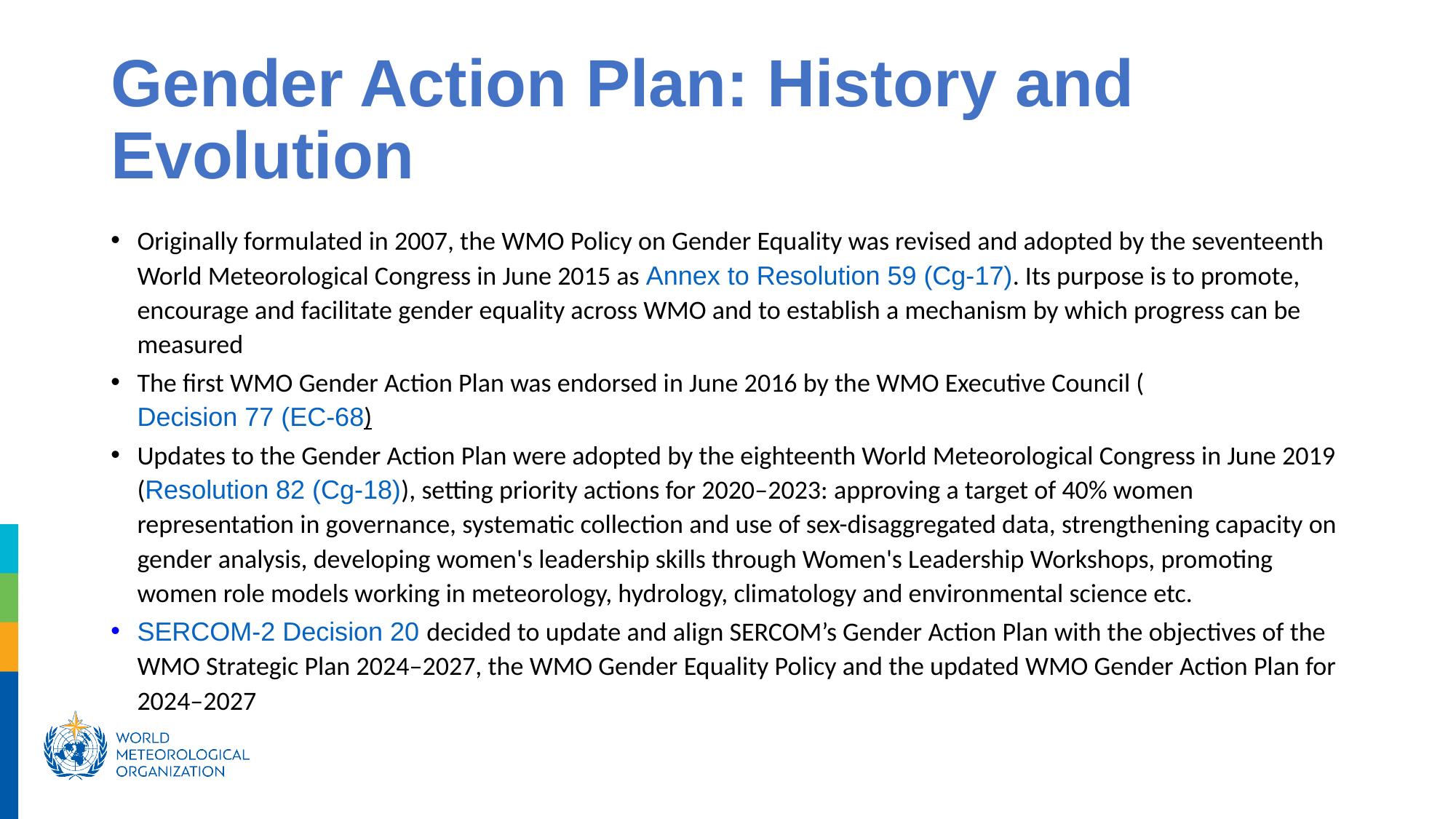

Gender Action Plan: History and Evolution

Originally formulated in 2007, the WMO Policy on Gender Equality was revised and adopted by the seventeenth World Meteorological Congress in June 2015 as Annex to Resolution 59 (Cg-17). Its purpose is to promote, encourage and facilitate gender equality across WMO and to establish a mechanism by which progress can be measured
The first WMO Gender Action Plan was endorsed in June 2016 by the WMO Executive Council (Decision 77 (EC-68)
Updates to the Gender Action Plan were adopted by the eighteenth World Meteorological Congress in June 2019 (Resolution 82 (Cg-18)), setting priority actions for 2020–2023: approving a target of 40% women representation in governance, systematic collection and use of sex-disaggregated data, strengthening capacity on gender analysis, developing women's leadership skills through Women's Leadership Workshops, promoting women role models working in meteorology, hydrology, climatology and environmental science etc.
SERCOM-2 Decision 20 decided to update and align SERCOM’s Gender Action Plan with the objectives of the WMO Strategic Plan 2024–2027, the WMO Gender Equality Policy and the updated WMO Gender Action Plan for 2024–2027